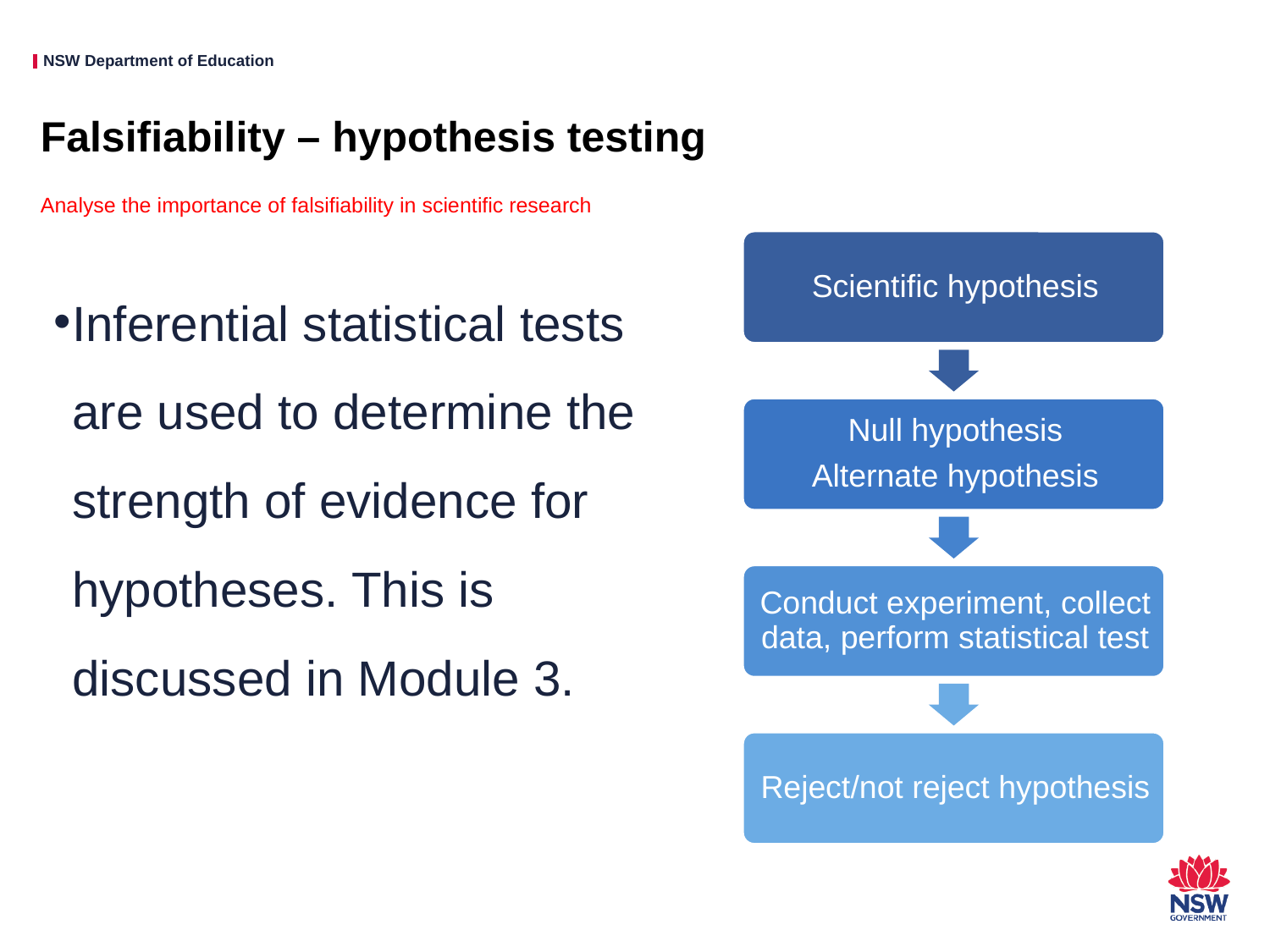

# Falsifiability – hypothesis testing
Analyse the importance of falsifiability in scientific research

Scientific hypothesis

Null hypothesis
Alternate hypothesis

Conduct experiment, collect data, perform statistical test

Reject/not reject hypothesis
Inferential statistical tests are used to determine the strength of evidence for hypotheses. This is discussed in Module 3.